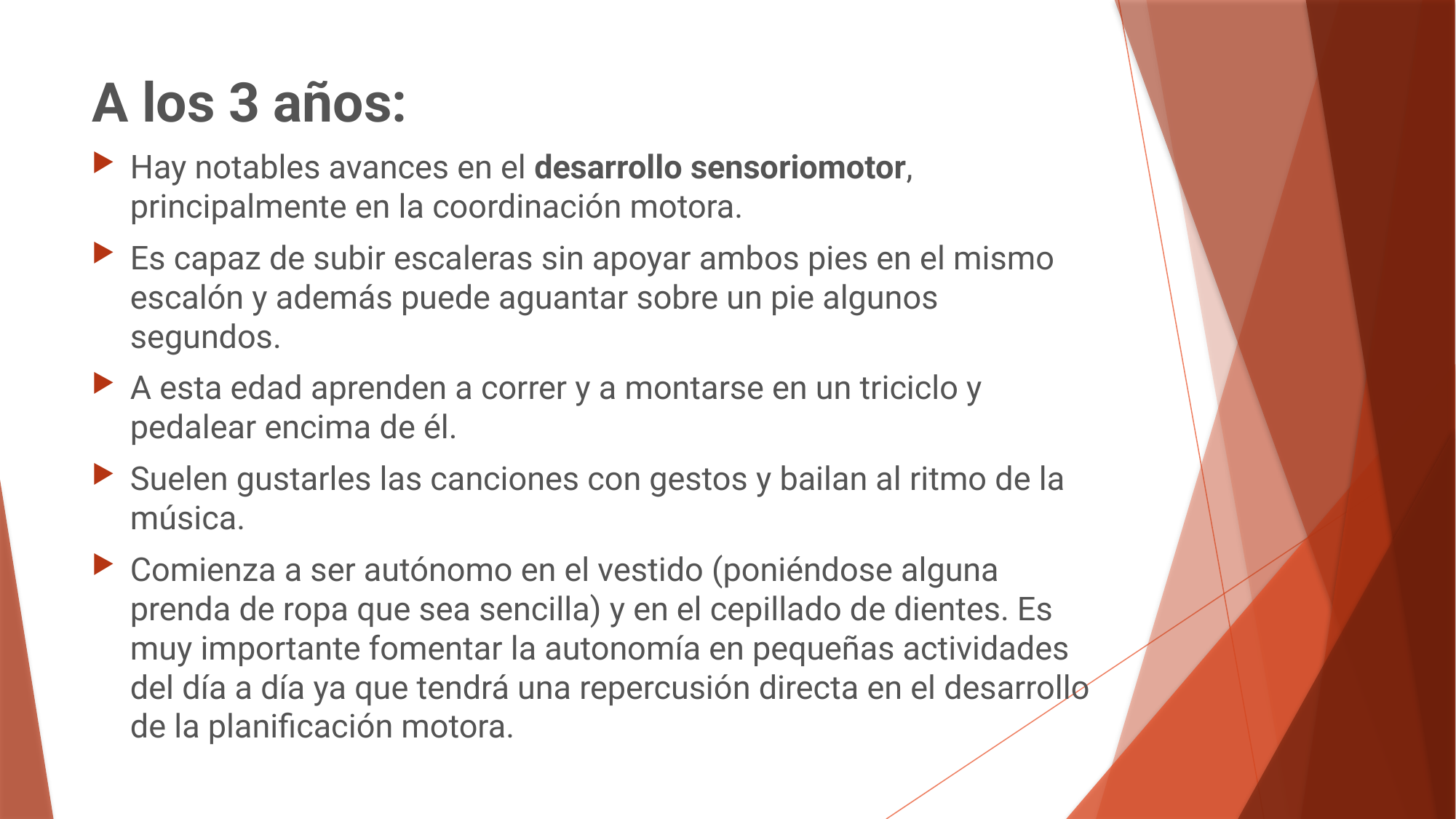

# A los 3 años:
Hay notables avances en el desarrollo sensoriomotor, principalmente en la coordinación motora.
Es capaz de subir escaleras sin apoyar ambos pies en el mismo escalón y además puede aguantar sobre un pie algunos segundos.
A esta edad aprenden a correr y a montarse en un triciclo y pedalear encima de él.
Suelen gustarles las canciones con gestos y bailan al ritmo de la música.
Comienza a ser autónomo en el vestido (poniéndose alguna prenda de ropa que sea sencilla) y en el cepillado de dientes. Es muy importante fomentar la autonomía en pequeñas actividades del día a día ya que tendrá una repercusión directa en el desarrollo de la planificación motora.